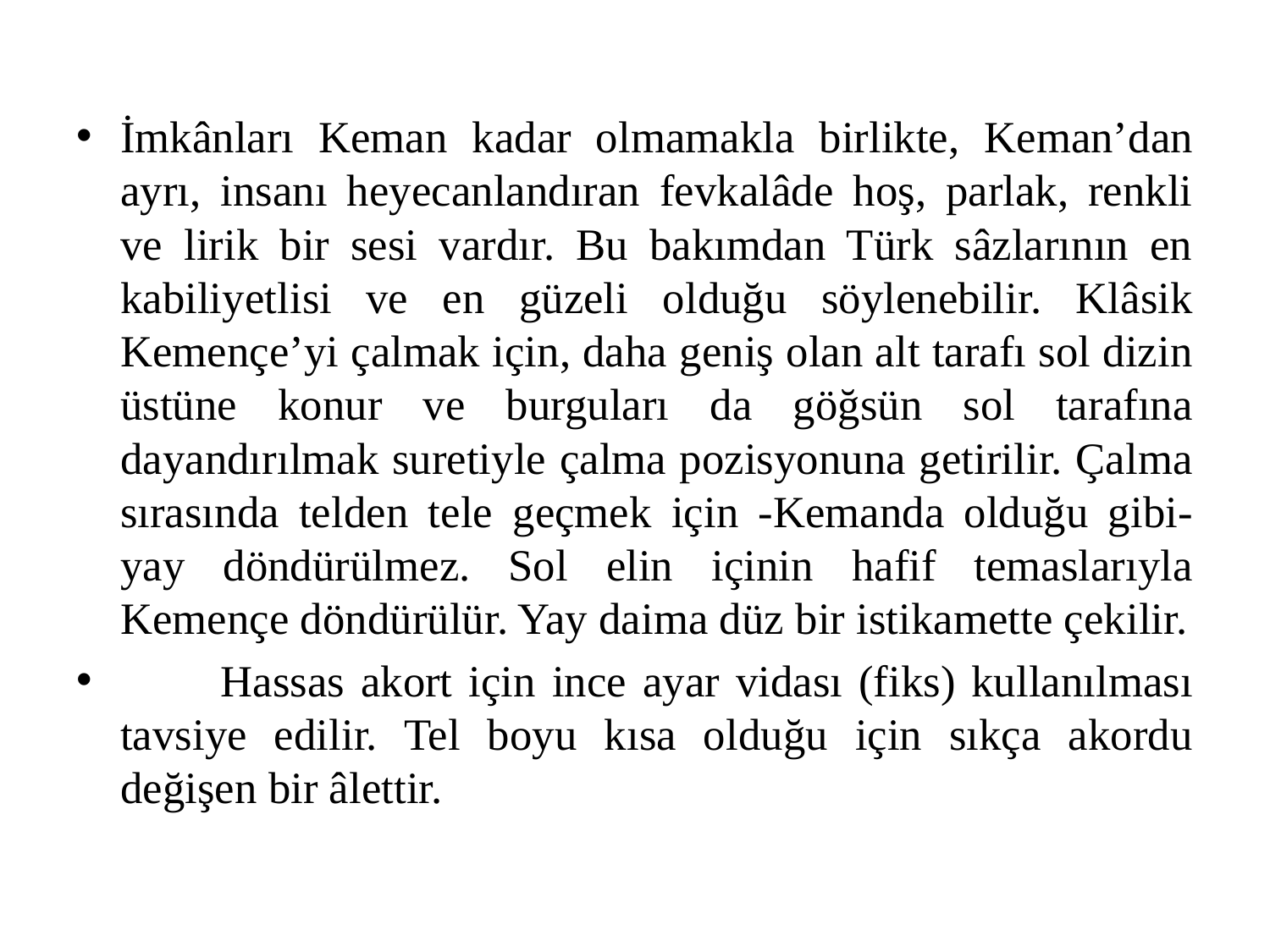

#

İmkânları Keman kadar olmamakla birlikte, Keman’dan ayrı, insanı heyecanlandıran fevkalâde hoş, parlak, renkli ve lirik bir sesi vardır. Bu bakımdan Türk sâzlarının en kabiliyetlisi ve en güzeli olduğu söylenebilir. Klâsik Kemençe’yi çalmak için, daha geniş olan alt tarafı sol dizin üstüne konur ve burguları da göğsün sol tarafına dayandırılmak suretiyle çalma pozisyonuna getirilir. Çalma sırasında telden tele geçmek için -Kemanda olduğu gibi- yay döndürülmez. Sol elin içinin hafif temaslarıyla Kemençe döndürülür. Yay daima düz bir istikamette çekilir.
	Hassas akort için ince ayar vidası (fiks) kullanılması tavsiye edilir. Tel boyu kısa olduğu için sıkça akordu değişen bir âlettir.